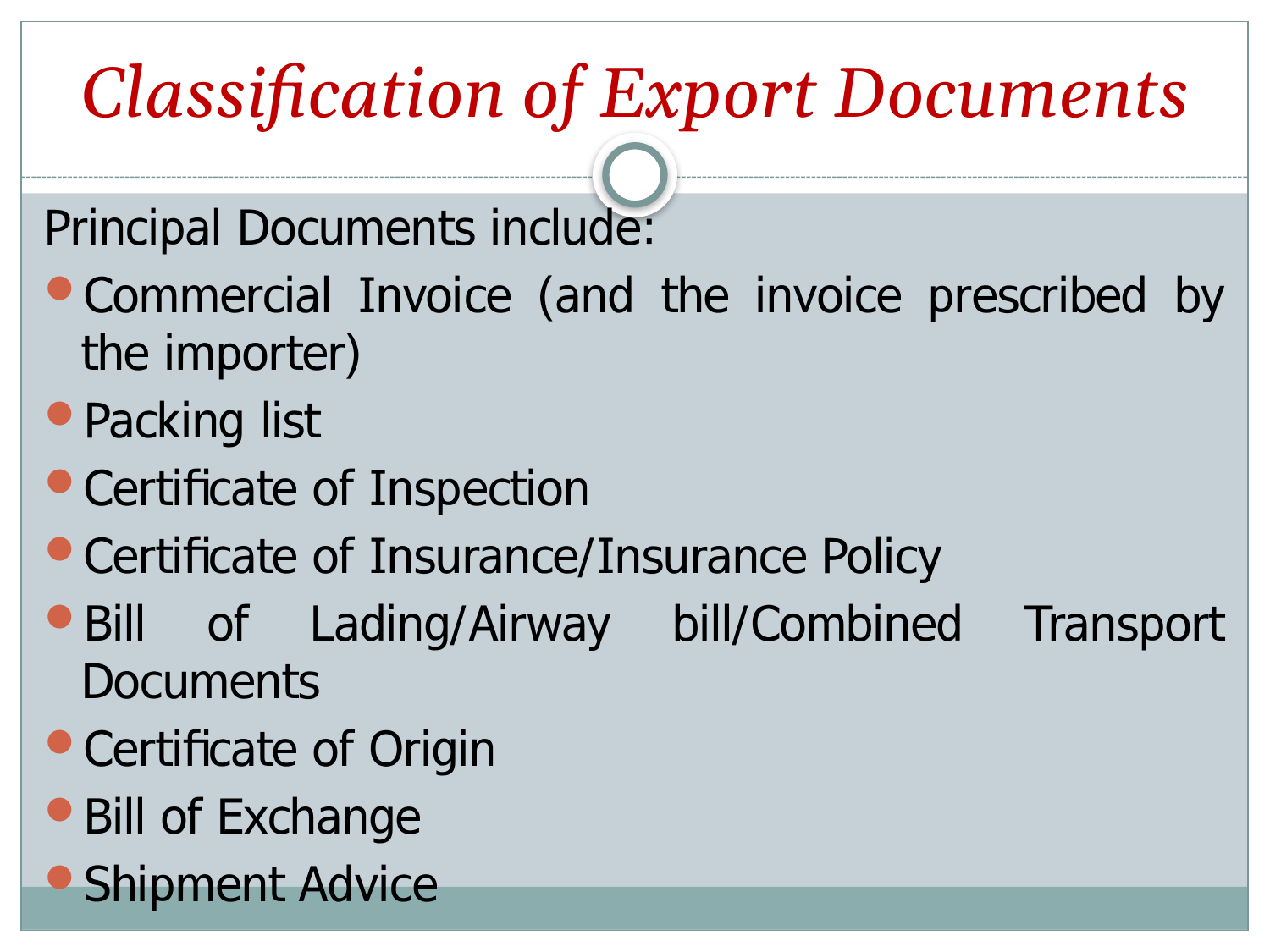

# Classification of Export Documents
Principal Documents include:
Commercial Invoice (and the invoice prescribed by the importer)
Packing list
Certificate of Inspection
Certificate of Insurance/Insurance Policy
Bill of Lading/Airway bill/Combined Transport Documents
Certificate of Origin
Bill of Exchange
Shipment Advice